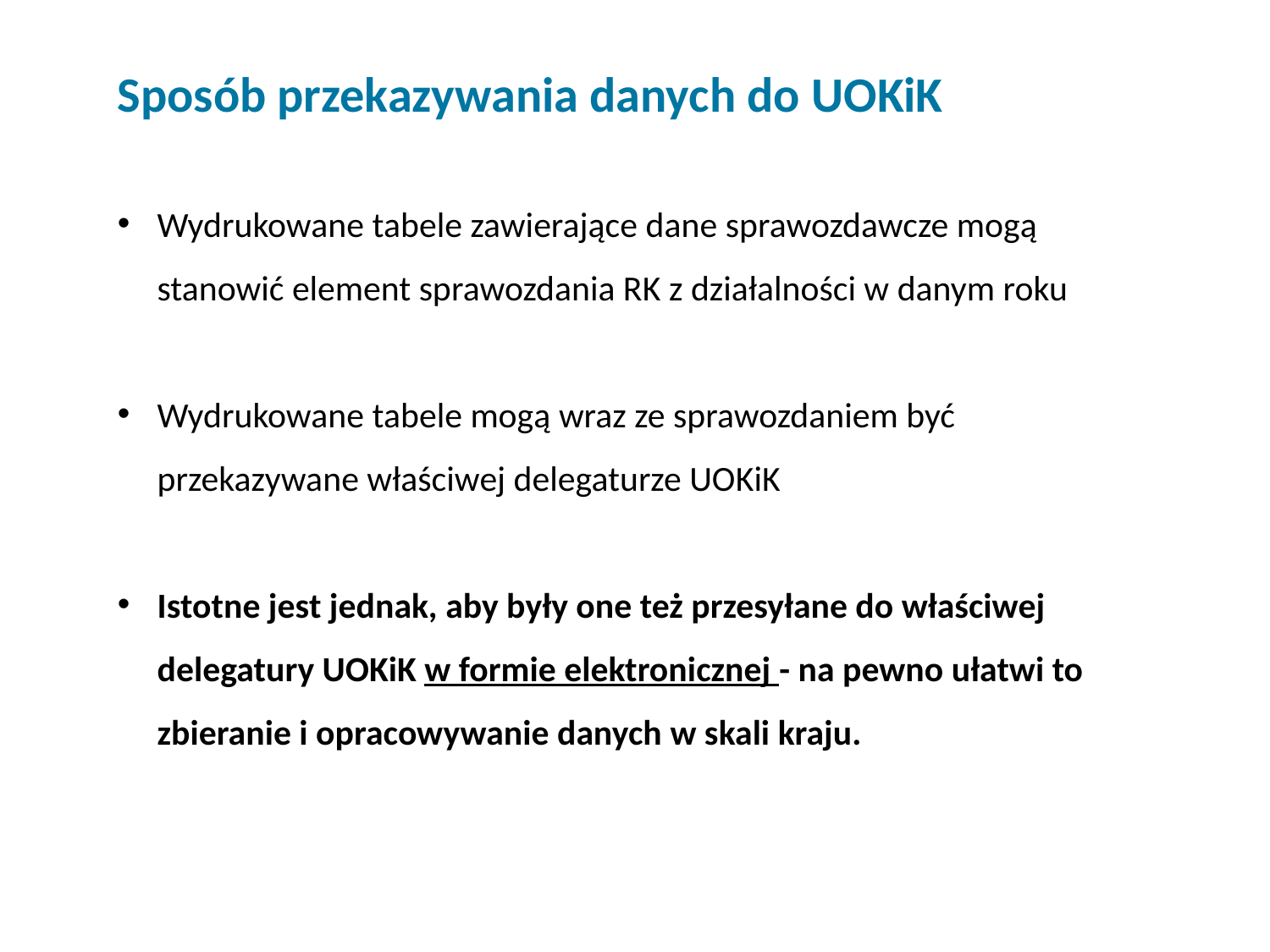

Sposób przekazywania danych do UOKiK

Wydrukowane tabele zawierające dane sprawozdawcze mogą stanowić element sprawozdania RK z działalności w danym roku

Wydrukowane tabele mogą wraz ze sprawozdaniem być przekazywane właściwej delegaturze UOKiK

Istotne jest jednak, aby były one też przesyłane do właściwej delegatury UOKiK w formie elektronicznej - na pewno ułatwi to zbieranie i opracowywanie danych w skali kraju.